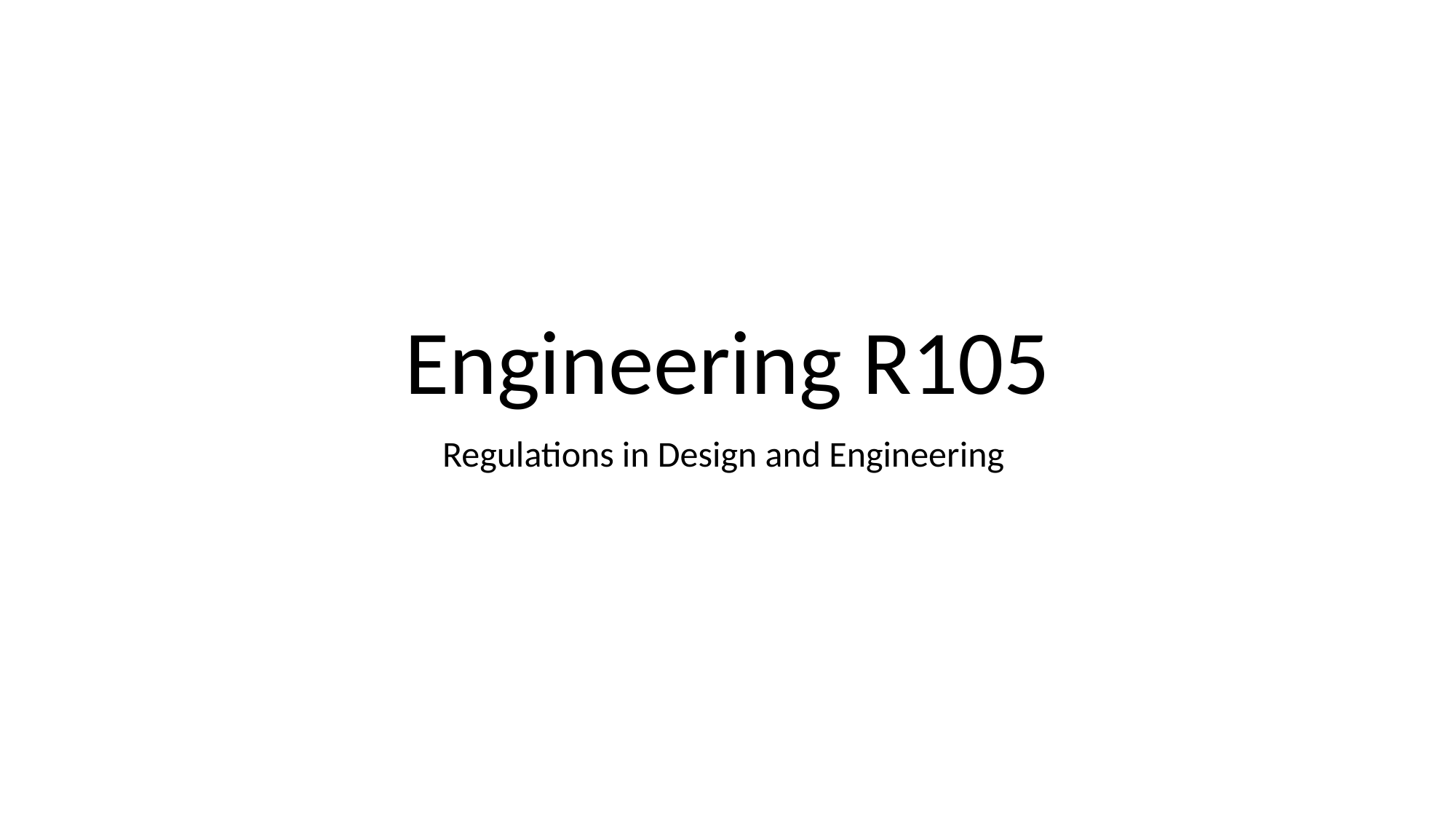

# Engineering R105
Regulations in Design and Engineering